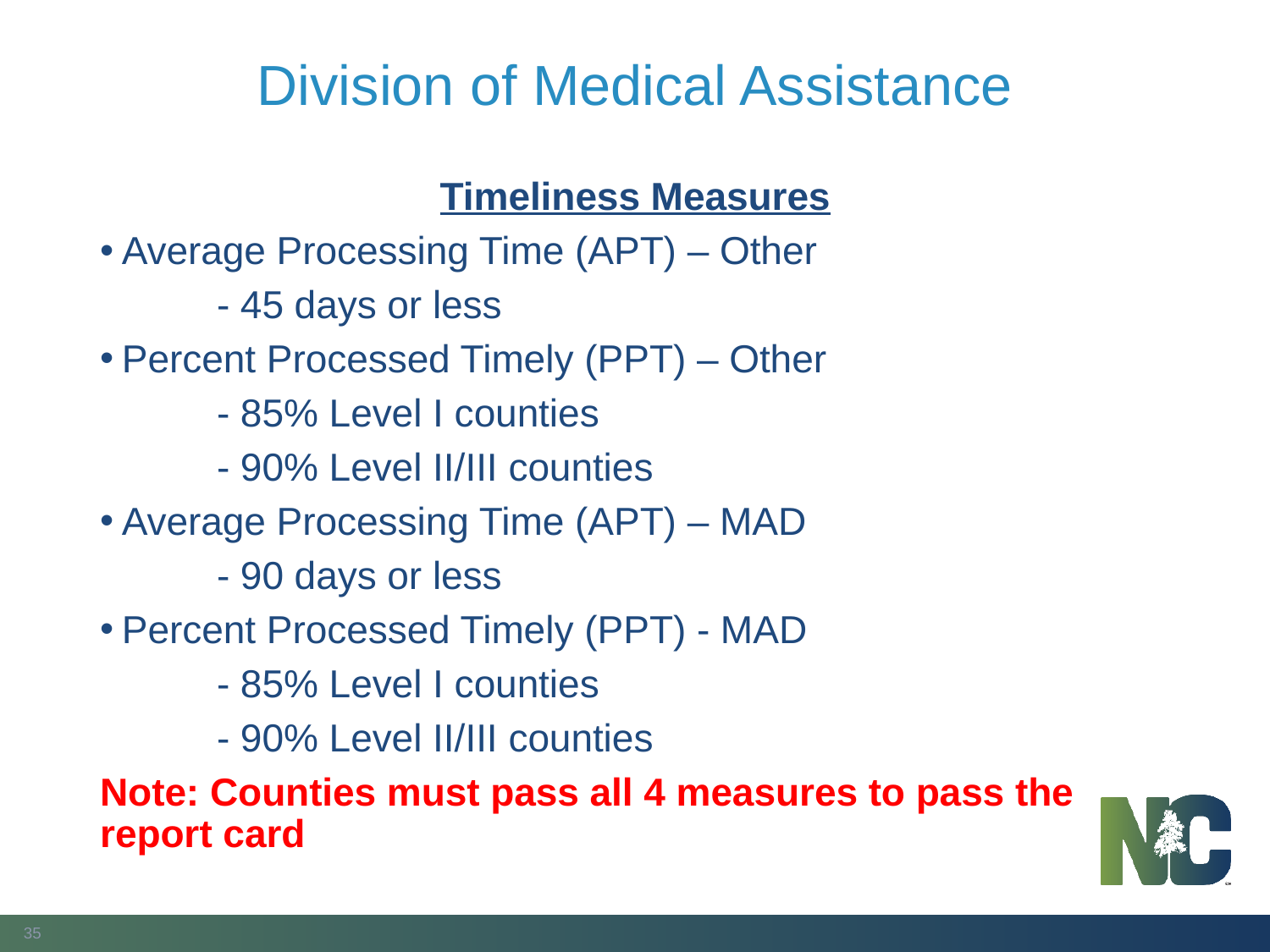

# Division of Medical Assistance
Timeliness Measures
Average Processing Time (APT) – Other
	- 45 days or less
Percent Processed Timely (PPT) – Other
	- 85% Level I counties
	- 90% Level II/III counties
Average Processing Time (APT) – MAD
	- 90 days or less
Percent Processed Timely (PPT) - MAD
	- 85% Level I counties
	- 90% Level II/III counties
Note: Counties must pass all 4 measures to pass the report card
35